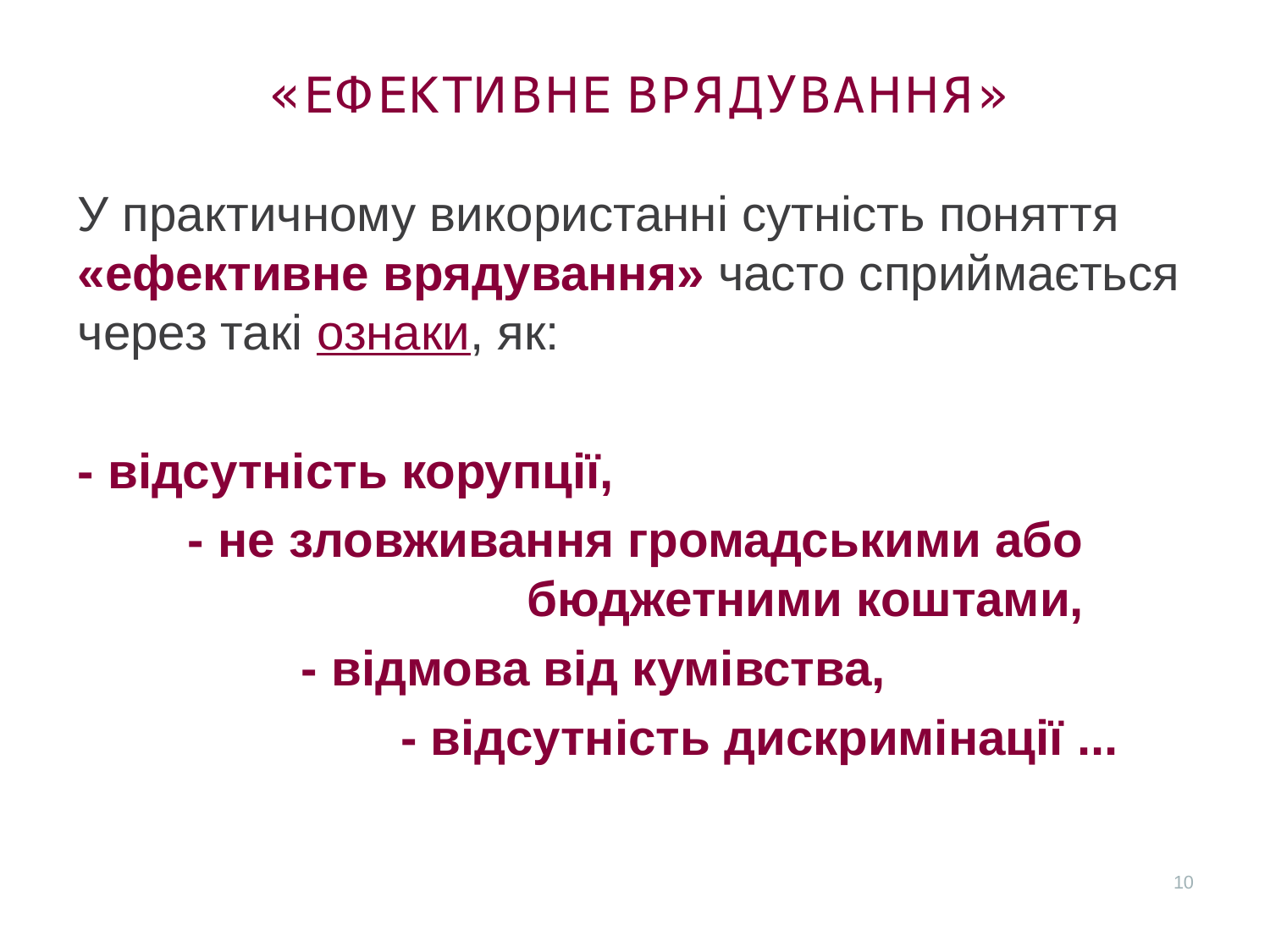

«ЕФЕКТИВНЕ ВРЯДУВАННЯ»
У практичному використанні сутність поняття «ефективне врядування» часто сприймається через такі ознаки, як:

- відсутність корупції,
        - не зловживання громадськими або 				     бюджетними коштами,
	       - відмова від кумівства,
		     - відсутність дискримінації ...

10